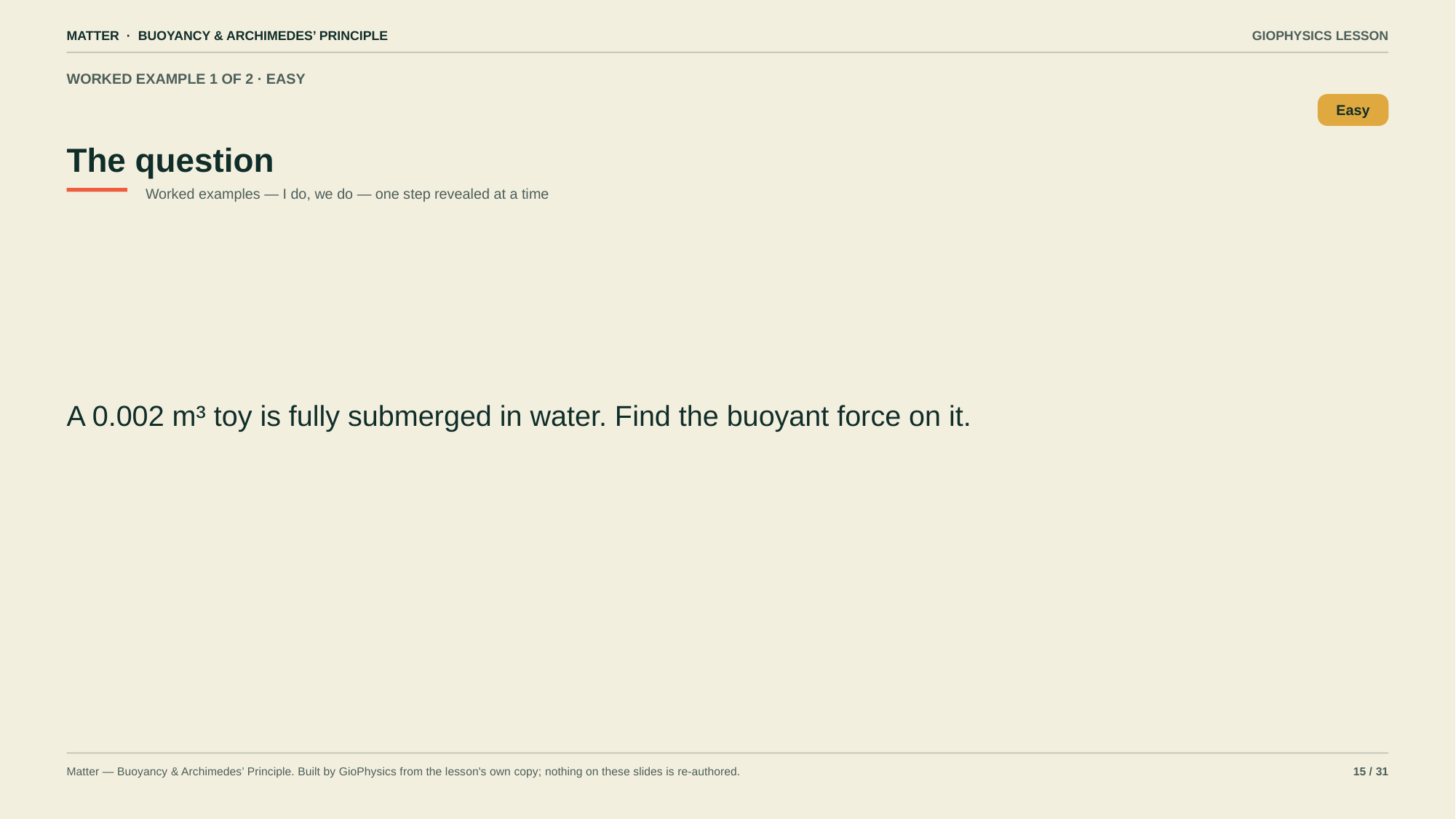

MATTER  ·  BUOYANCY & ARCHIMEDES’ PRINCIPLE
GIOPHYSICS LESSON

WORKED EXAMPLE 1 OF 2 · EASY
The question

Easy
Worked examples — I do, we do — one step revealed at a time

A 0.002 m³ toy is fully submerged in water. Find the buoyant force on it.

Matter — Buoyancy & Archimedes’ Principle. Built by GioPhysics from the lesson's own copy; nothing on these slides is re-authored.
15 / 31